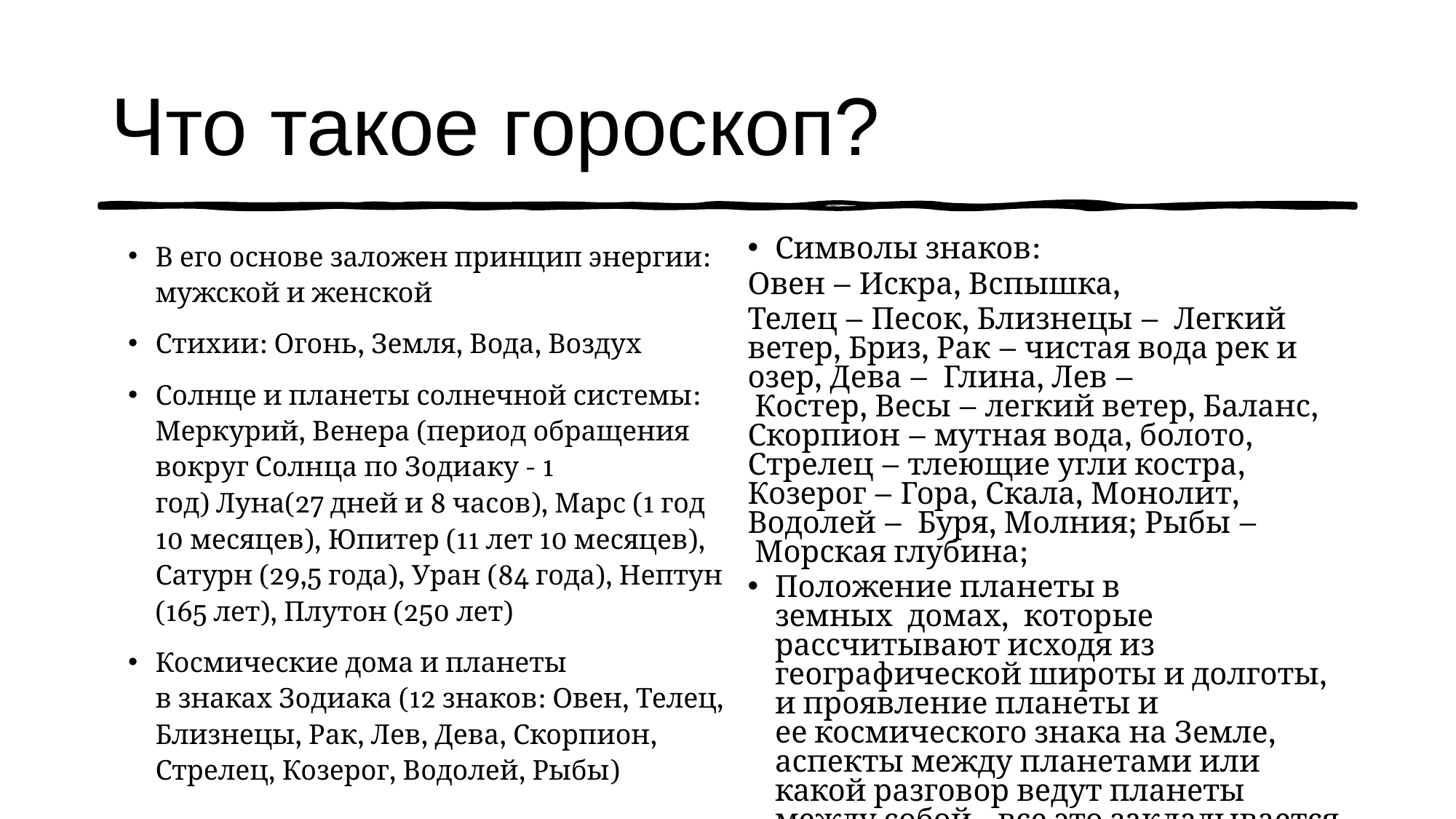

# Что такое гороскоп?
В его основе заложен принцип энергии: мужской и женской
Стихии: Огонь, Земля, Вода, Воздух
Солнце и планеты солнечной системы: Меркурий, Венера (период обращения вокруг Солнца по Зодиаку - 1 год) Луна(27 дней и 8 часов), Марс (1 год 10 месяцев), Юпитер (11 лет 10 месяцев), Сатурн (29,5 года), Уран (84 года), Нептун (165 лет), Плутон (250 лет)
Космические дома и планеты в знаках Зодиака (12 знаков: Овен, Телец, Близнецы, Рак, Лев, Дева, Скорпион, Стрелец, Козерог, Водолей, Рыбы)
Символы знаков:
Овен – Искра, Вспышка,
Телец – Песок, Близнецы –  Легкий ветер, Бриз, Рак – чистая вода рек и озер, Дева –  Глина, Лев –  Костер, Весы – легкий ветер, Баланс, Скорпион – мутная вода, болото, Стрелец – тлеющие угли костра, Козерог – Гора, Скала, Монолит, Водолей –  Буря, Молния; Рыбы –  Морская глубина;
Положение планеты в земных  домах,  которые рассчитывают исходя из географической широты и долготы,  и проявление планеты и ее космического знака на Земле, аспекты между планетами или какой разговор ведут планеты между собой - все это закладывается в гороскоп